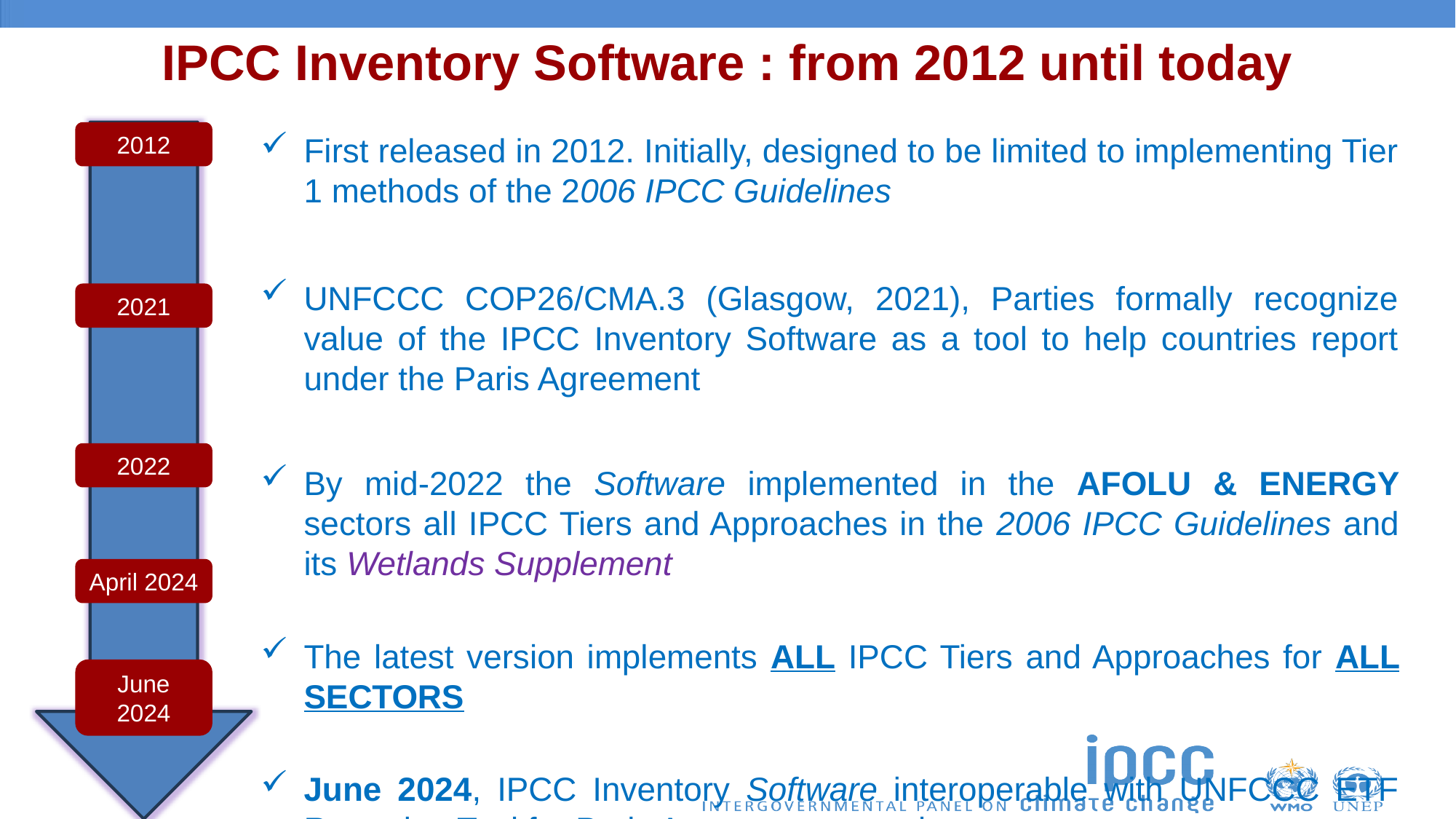

IPCC Inventory Software : from 2012 until today

2012
First released in 2012. Initially, designed to be limited to implementing Tier 1 methods of the 2006 IPCC Guidelines

UNFCCC COP26/CMA.3 (Glasgow, 2021), Parties formally recognize value of the IPCC Inventory Software as a tool to help countries report under the Paris Agreement

By mid-2022 the Software implemented in the AFOLU & ENERGY sectors all IPCC Tiers and Approaches in the 2006 IPCC Guidelines and its Wetlands Supplement

The latest version implements ALL IPCC Tiers and Approaches for ALL SECTORS

June 2024, IPCC Inventory Software interoperable with UNFCCC ETF Reporting Tool for Paris Agreement reporting.
2021
2022
April 2024
June 2024